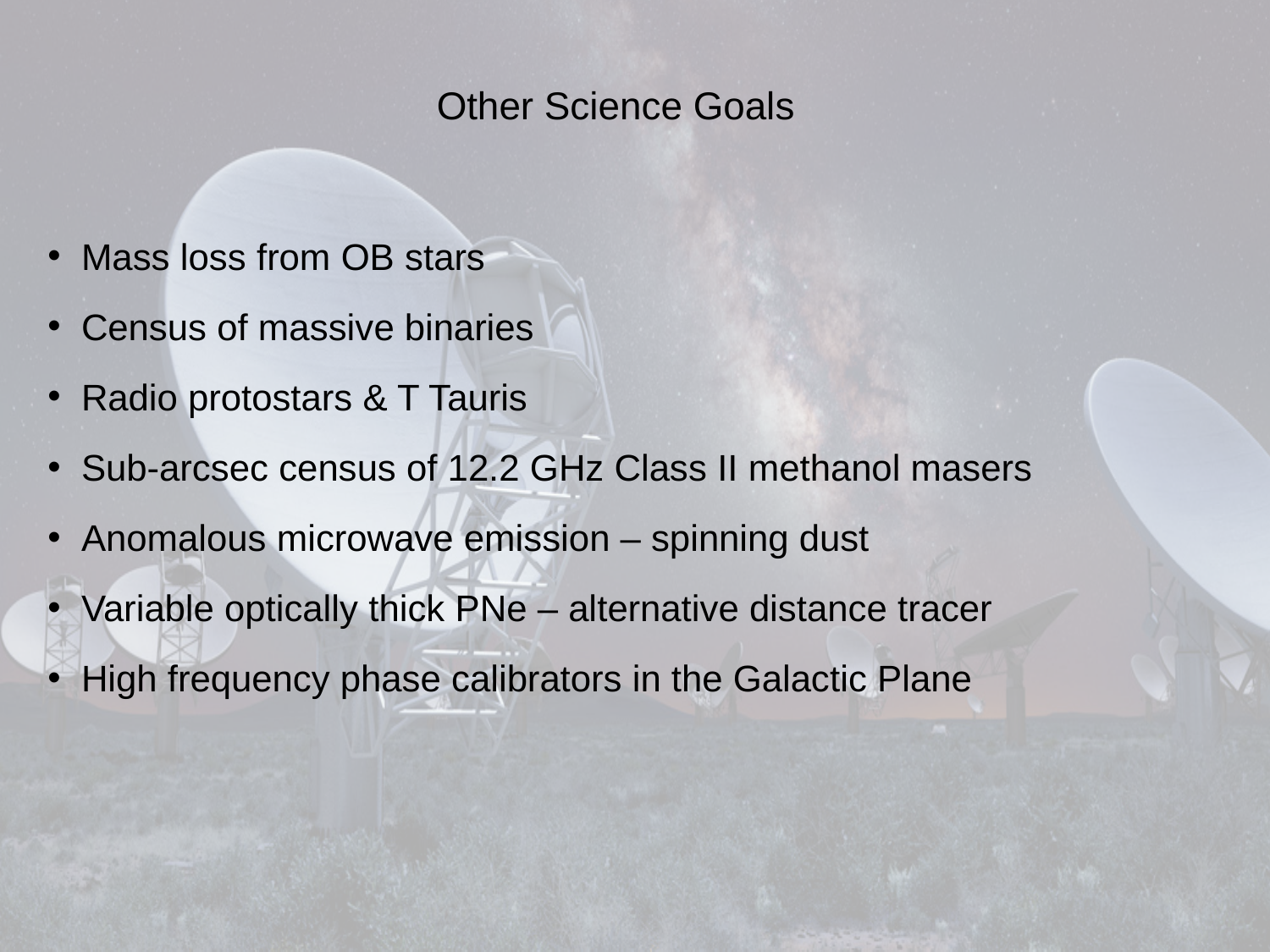

# Other Science Goals

Mass loss from OB stars
Census of massive binaries
Radio protostars & T Tauris
Sub-arcsec census of 12.2 GHz Class II methanol masers
Anomalous microwave emission – spinning dust
Variable optically thick PNe – alternative distance tracer
High frequency phase calibrators in the Galactic Plane